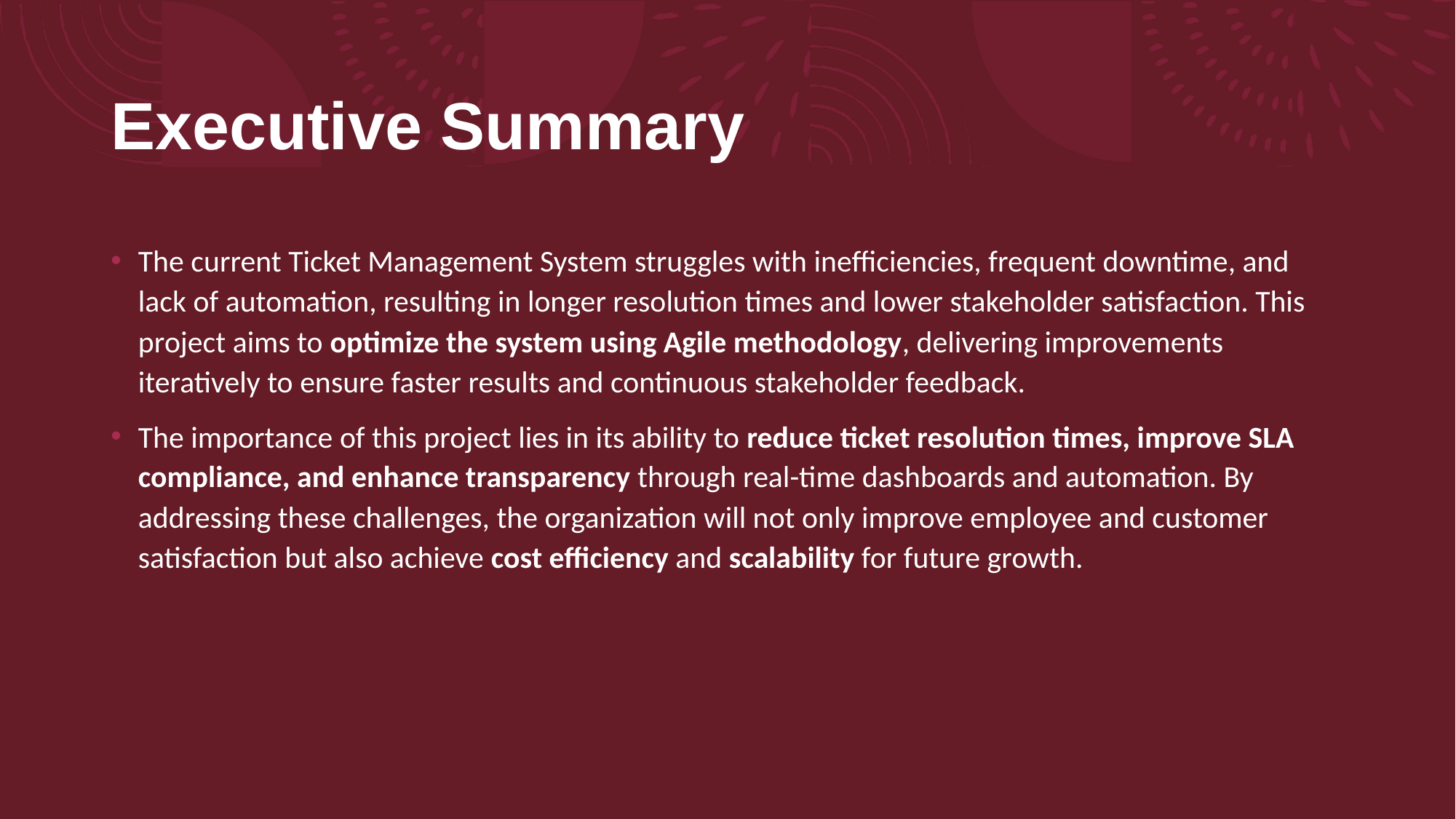

# Executive Summary
The current Ticket Management System struggles with inefficiencies, frequent downtime, and lack of automation, resulting in longer resolution times and lower stakeholder satisfaction. This project aims to optimize the system using Agile methodology, delivering improvements iteratively to ensure faster results and continuous stakeholder feedback.
The importance of this project lies in its ability to reduce ticket resolution times, improve SLA compliance, and enhance transparency through real-time dashboards and automation. By addressing these challenges, the organization will not only improve employee and customer satisfaction but also achieve cost efficiency and scalability for future growth.